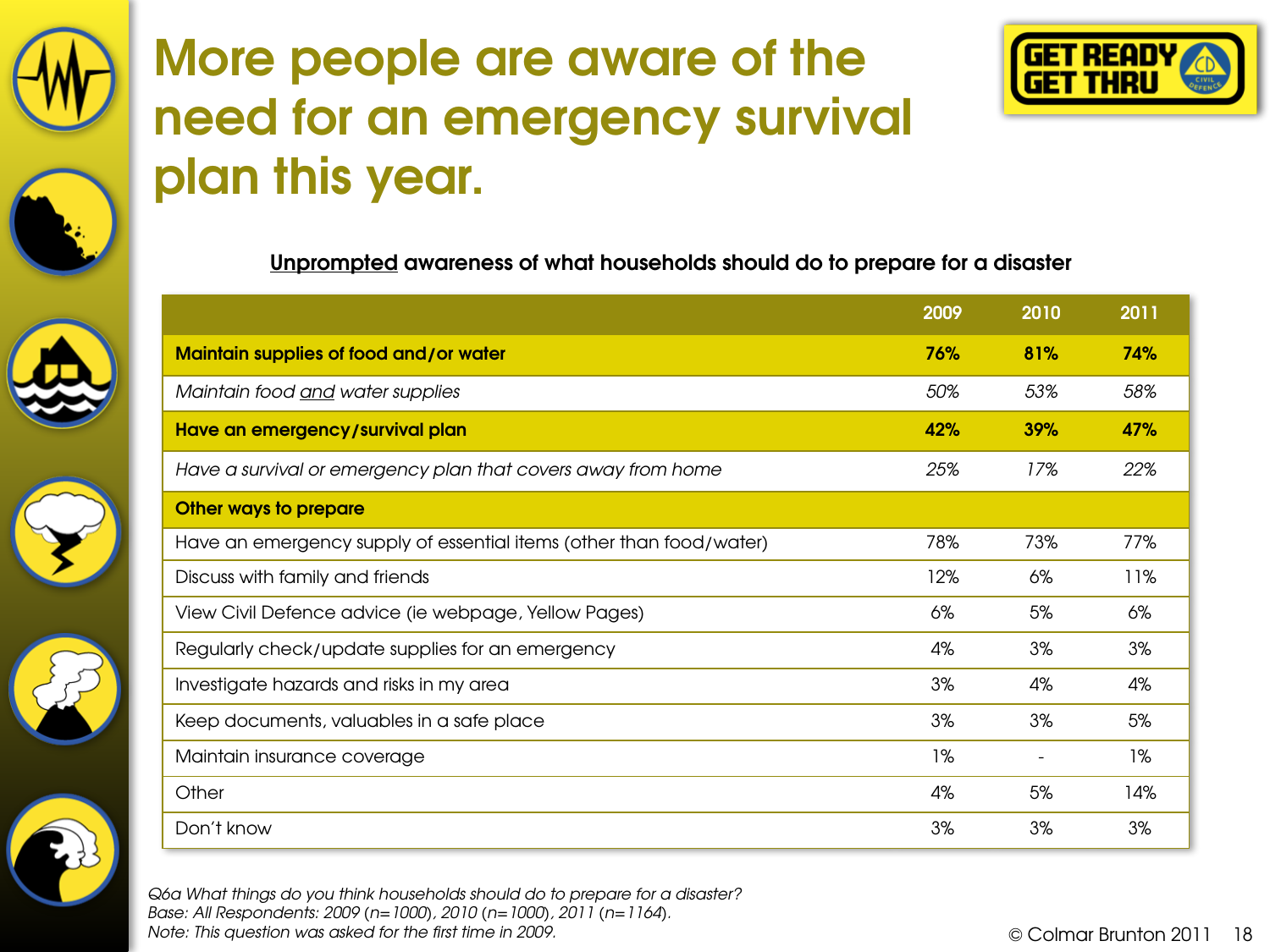

# More people are aware of the need for an emergency survival plan this year.
Unprompted awareness of what households should do to prepare for a disaster
|  | 2009 | 2010 | 2011 |
| --- | --- | --- | --- |
| Maintain supplies of food and/or water | 76% | 81% | 74% |
| Maintain food and water supplies | 50% | 53% | 58% |
| Have an emergency/survival plan | 42% | 39% | 47% |
| Have a survival or emergency plan that covers away from home | 25% | 17% | 22% |
| Other ways to prepare |  |  |  |
| Have an emergency supply of essential items (other than food/water) | 78% | 73% | 77% |
| Discuss with family and friends | 12% | 6% | 11% |
| View Civil Defence advice (ie webpage, Yellow Pages) | 6% | 5% | 6% |
| Regularly check/update supplies for an emergency | 4% | 3% | 3% |
| Investigate hazards and risks in my area | 3% | 4% | 4% |
| Keep documents, valuables in a safe place | 3% | 3% | 5% |
| Maintain insurance coverage | 1% | - | 1% |
| Other | 4% | 5% | 14% |
| Don’t know | 3% | 3% | 3% |
Q6a What things do you think households should do to prepare for a disaster?
Base: All Respondents: 2009 (n=1000), 2010 (n=1000), 2011 (n=1164).
Note: This question was asked for the first time in 2009.